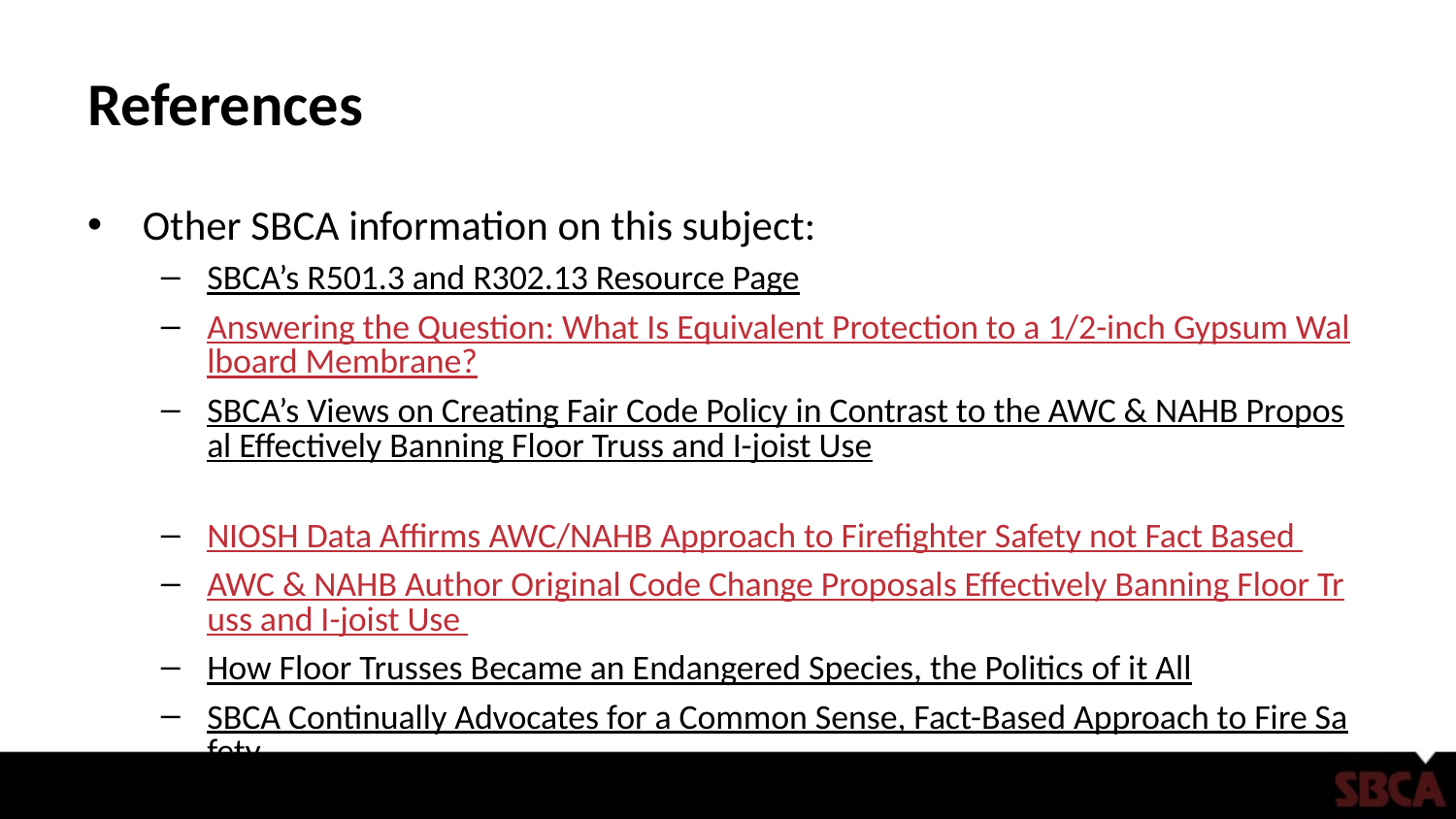

# References
Other SBCA information on this subject:
SBCA’s R501.3 and R302.13 Resource Page
Answering the Question: What Is Equivalent Protection to a 1/2-inch Gypsum Wallboard Membrane?
SBCA’s Views on Creating Fair Code Policy in Contrast to the AWC & NAHB Proposal Effectively Banning Floor Truss and I-joist Use
NIOSH Data Affirms AWC/NAHB Approach to Firefighter Safety not Fact Based
AWC & NAHB Author Original Code Change Proposals Effectively Banning Floor Truss and I-joist Use
How Floor Trusses Became an Endangered Species, the Politics of it All
SBCA Continually Advocates for a Common Sense, Fact-Based Approach to Fire Safety
7 Reasons to Immediately Delete Exception 4 from R501.3